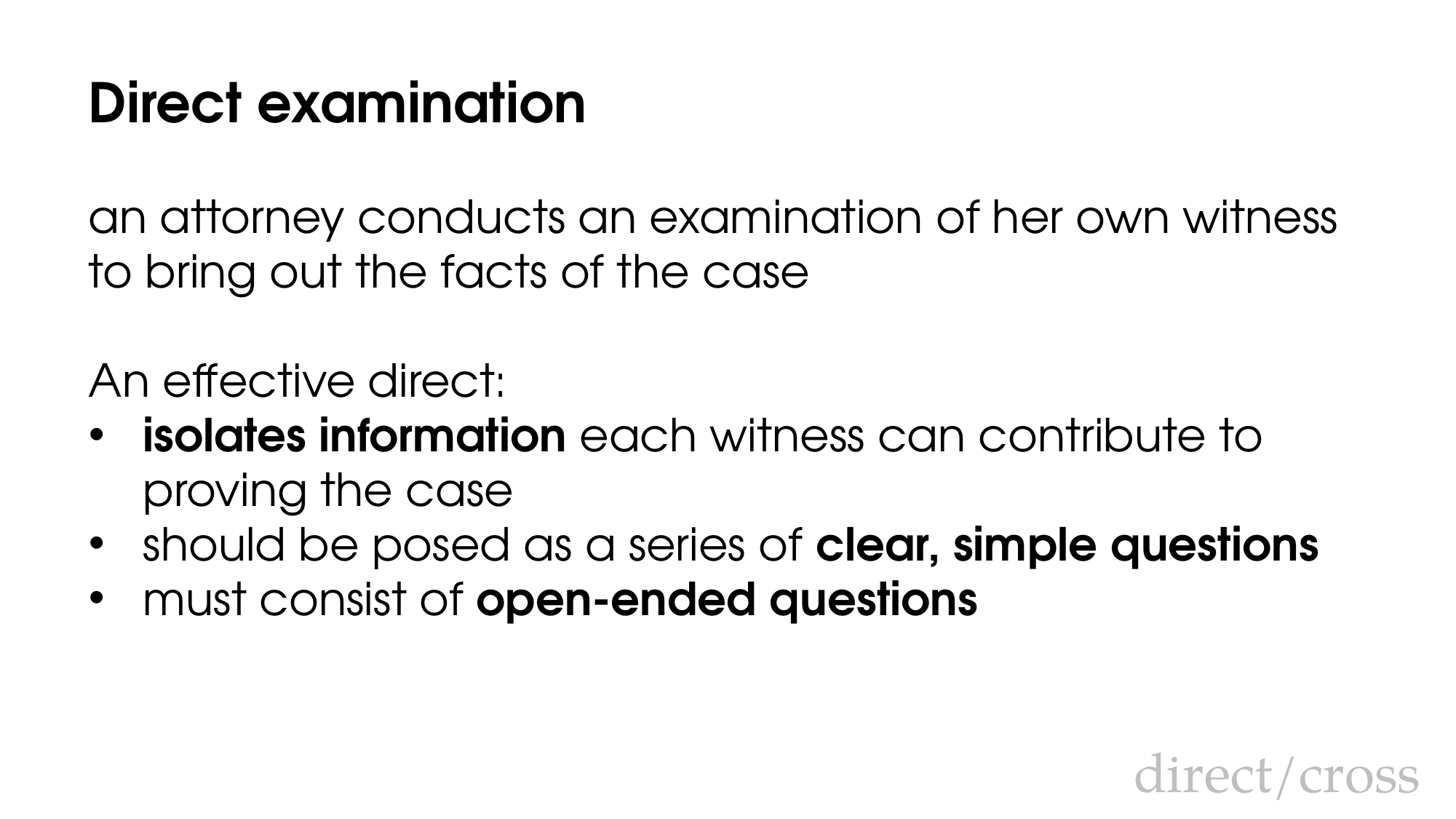

Direct examination

an attorney conducts an examination of her own witness to bring out the facts of the case

An effective direct:
isolates information each witness can contribute to proving the case
should be posed as a series of clear, simple questions
must consist of open-ended questions

# direct/cross